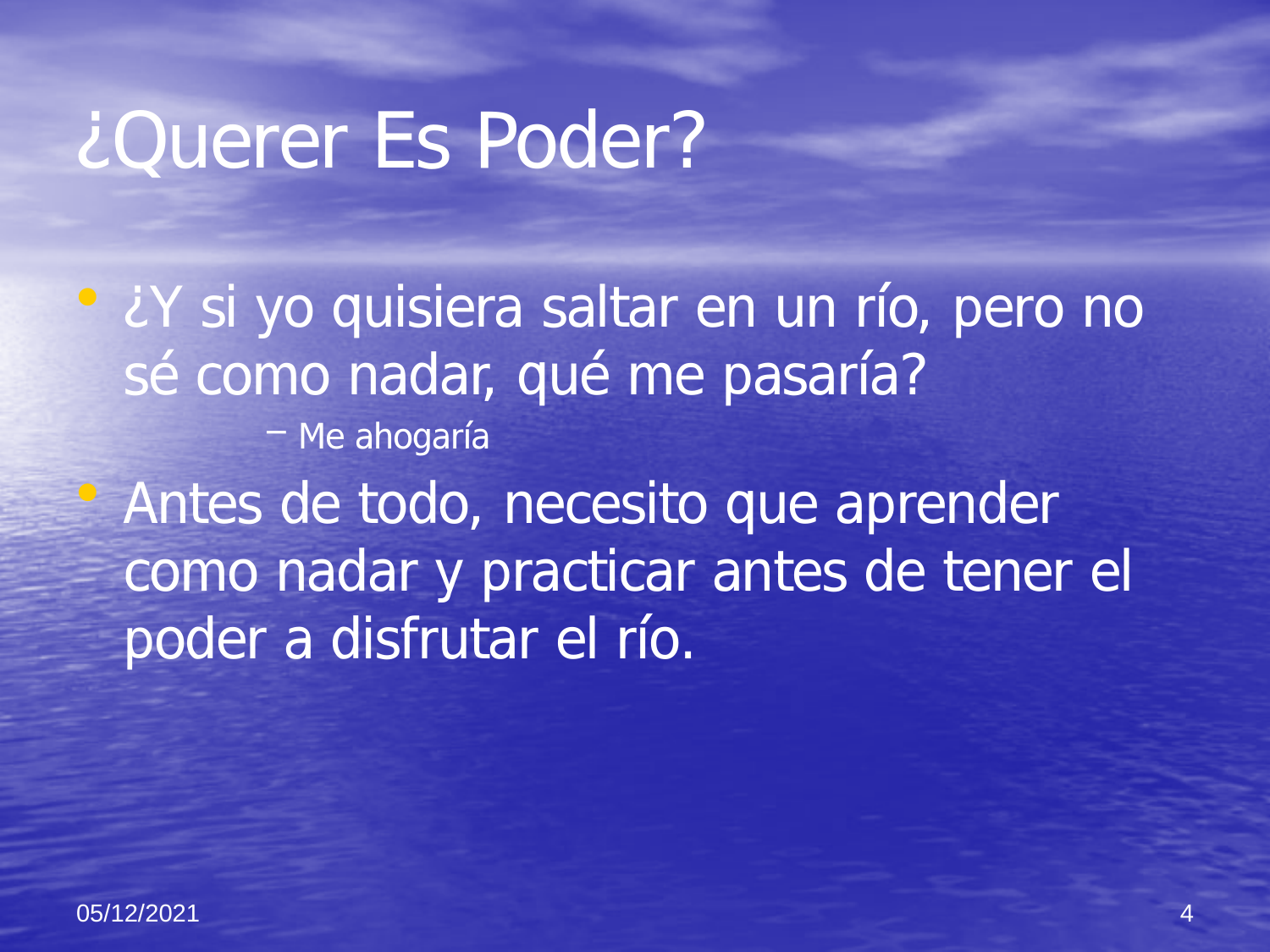

# ¿Querer Es Poder?
¿Y si yo quisiera saltar en un río, pero no sé como nadar, qué me pasaría?
Me ahogaría
Antes de todo, necesito que aprender como nadar y practicar antes de tener el poder a disfrutar el río.
05/12/2021
4